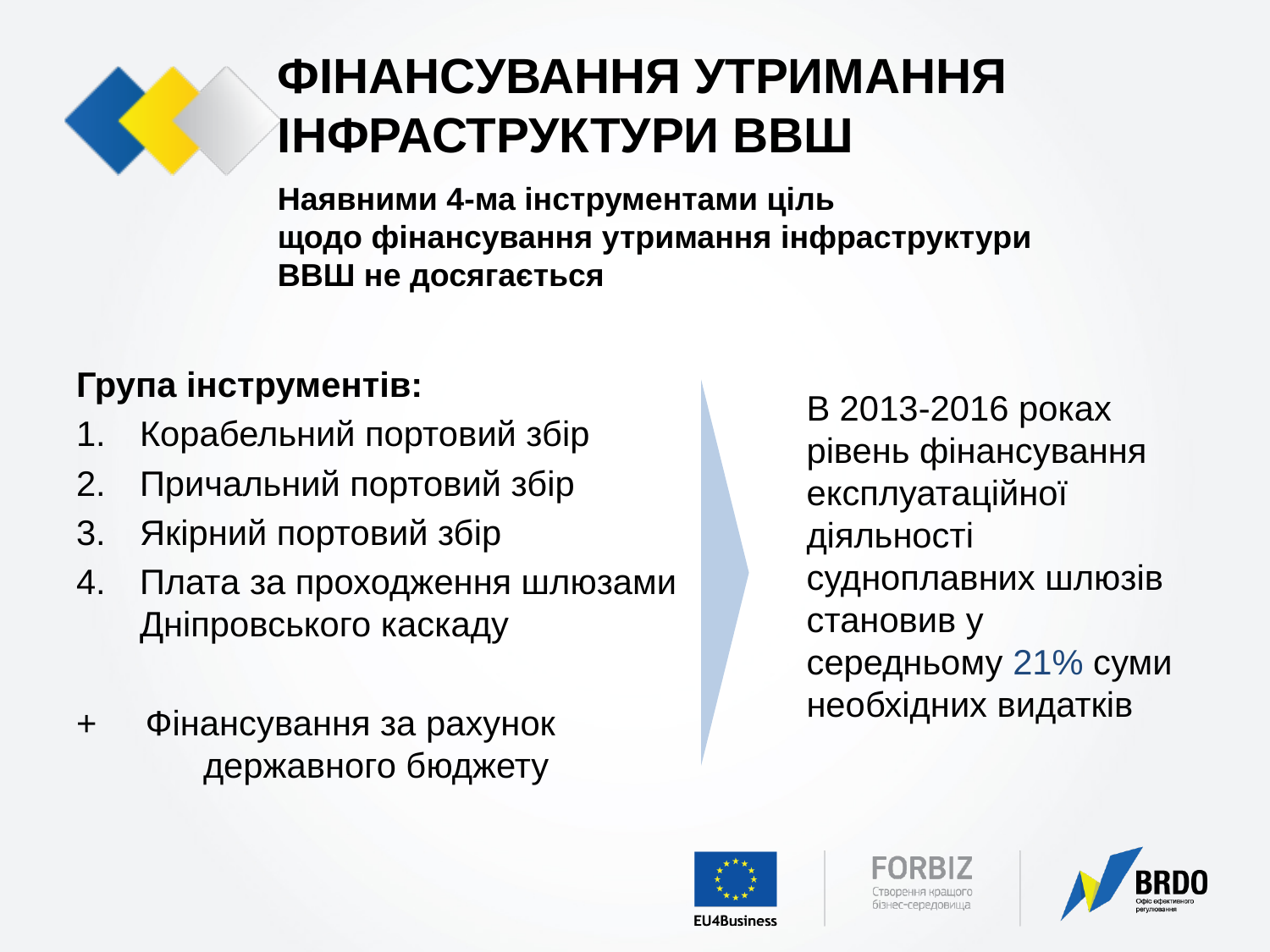

# ФІНАНСУВАННЯ УТРИМАННЯ ІНФРАСТРУКТУРИ ВВШ
Наявними 4-ма інструментами ціль
щодо фінансування утримання інфраструктури ВВШ не досягається

Група інструментів:
Корабельний портовий збір
Причальний портовий збір
Якірний портовий збір
Плата за проходження шлюзами Дніпровського каскаду

+     Фінансування за рахунок
	державного бюджету

В 2013-2016 роках рівень фінансування експлуатаційної діяльності судноплавних шлюзів становив у середньому 21% суми необхідних видатків